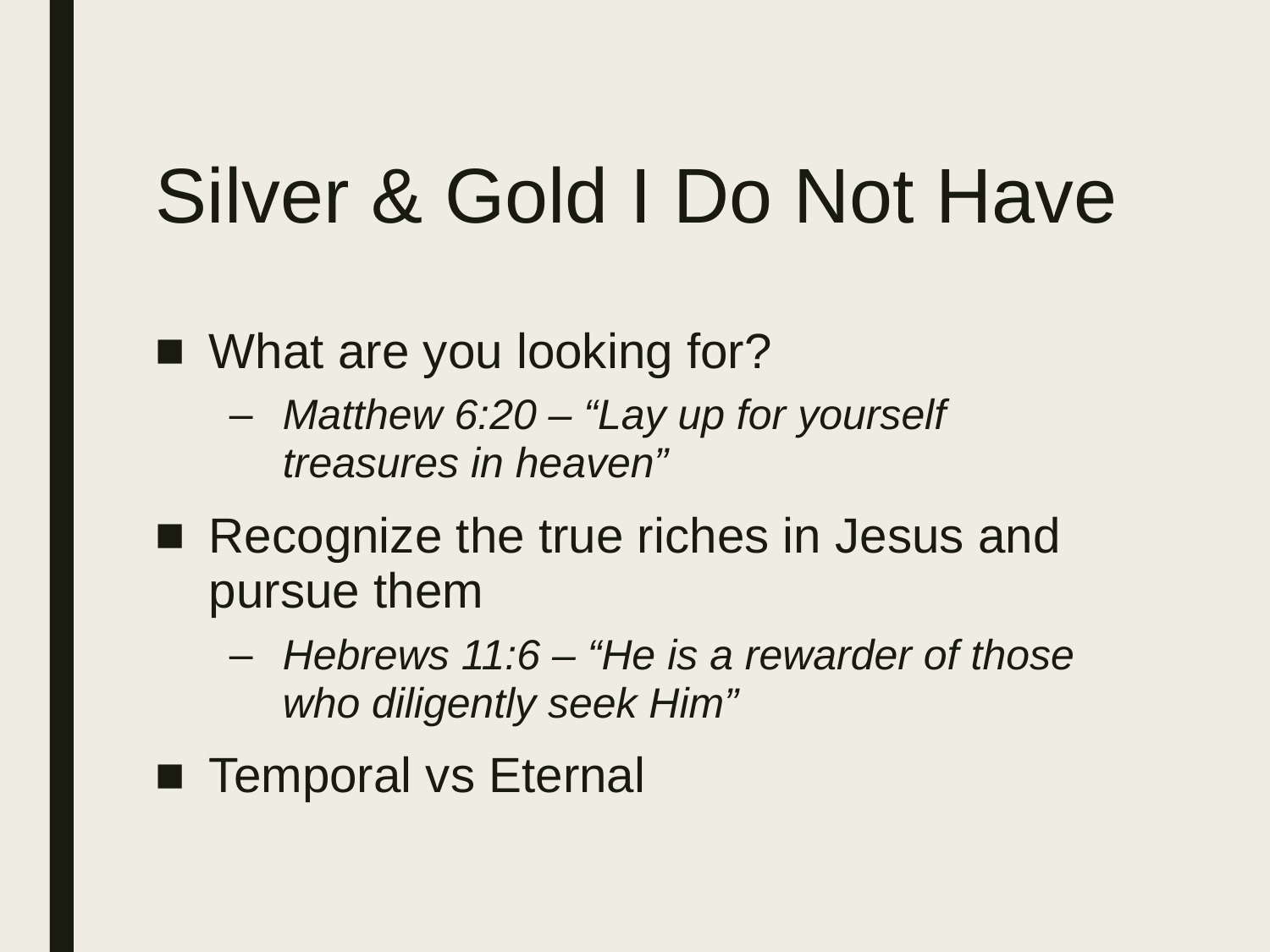

# Silver & Gold I Do Not Have
What are you looking for?
Matthew 6:20 – “Lay up for yourself treasures in heaven”
Recognize the true riches in Jesus and pursue them
Hebrews 11:6 – “He is a rewarder of those who diligently seek Him”
Temporal vs Eternal